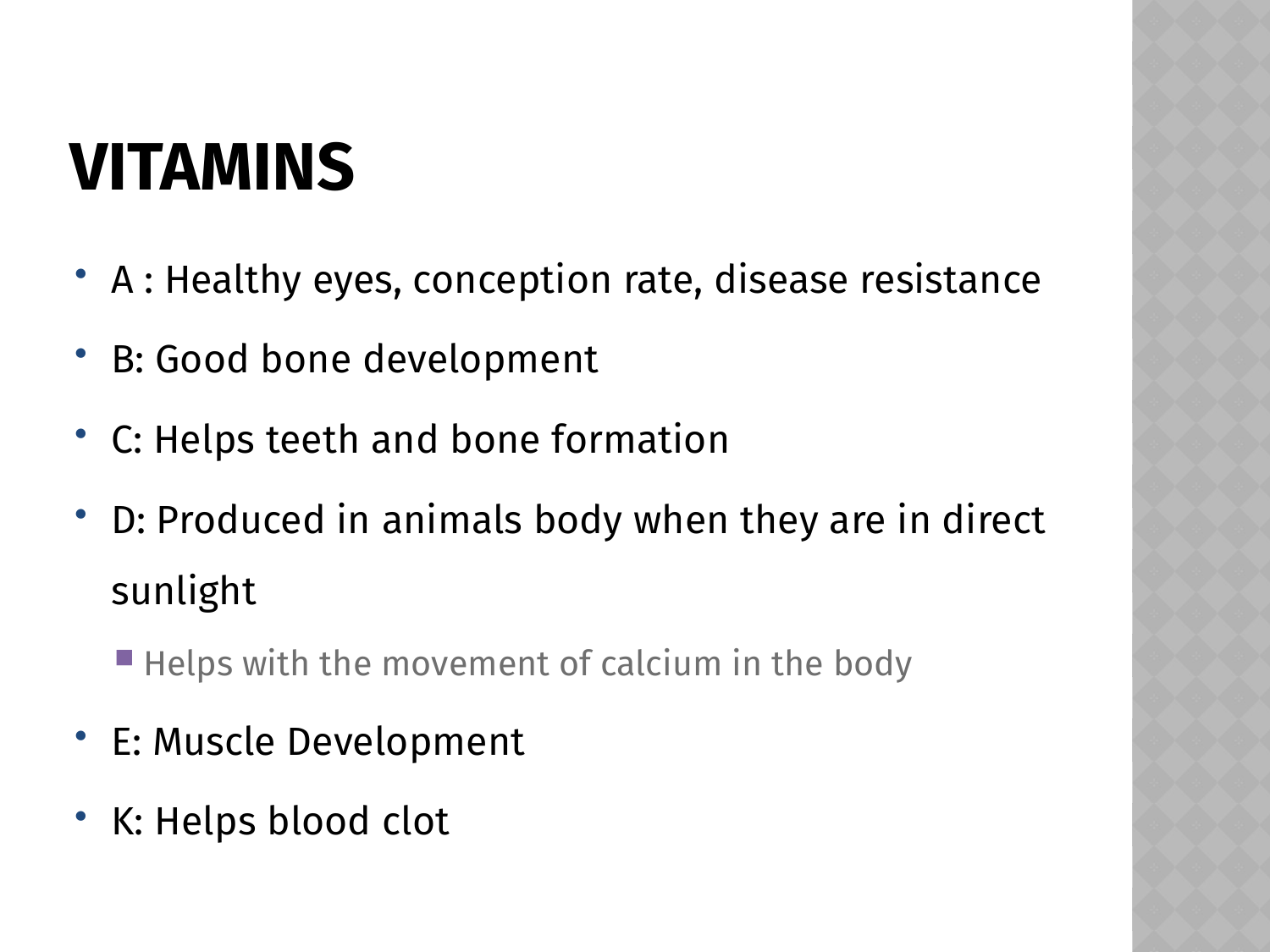

# Vitamins
A : Healthy eyes, conception rate, disease resistance
B: Good bone development
C: Helps teeth and bone formation
D: Produced in animals body when they are in direct sunlight
Helps with the movement of calcium in the body
E: Muscle Development
K: Helps blood clot